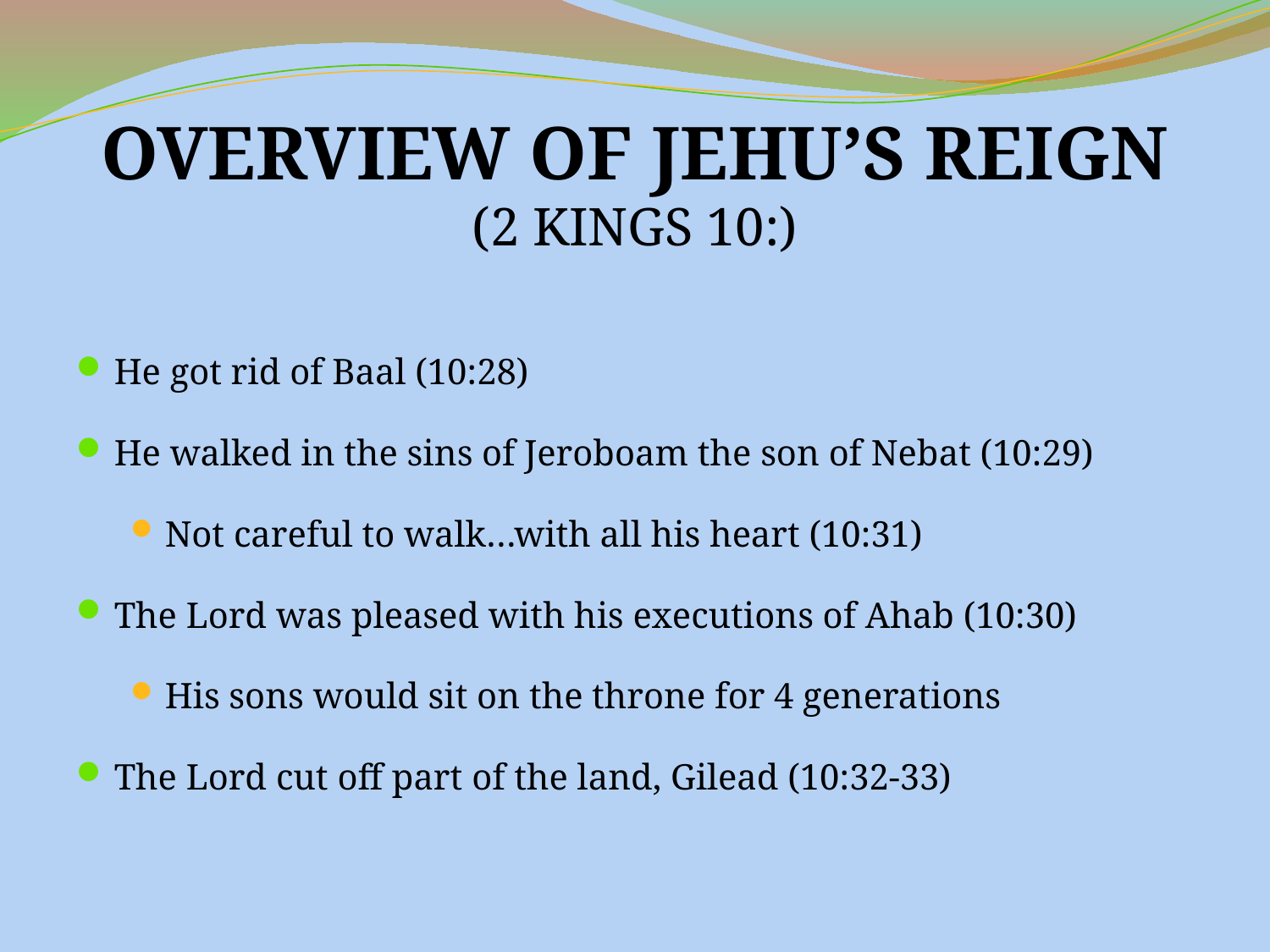

# Overview of Jehu’s Reign (2 Kings 10:)
He got rid of Baal (10:28)
He walked in the sins of Jeroboam the son of Nebat (10:29)
Not careful to walk…with all his heart (10:31)
The Lord was pleased with his executions of Ahab (10:30)
His sons would sit on the throne for 4 generations
The Lord cut off part of the land, Gilead (10:32-33)